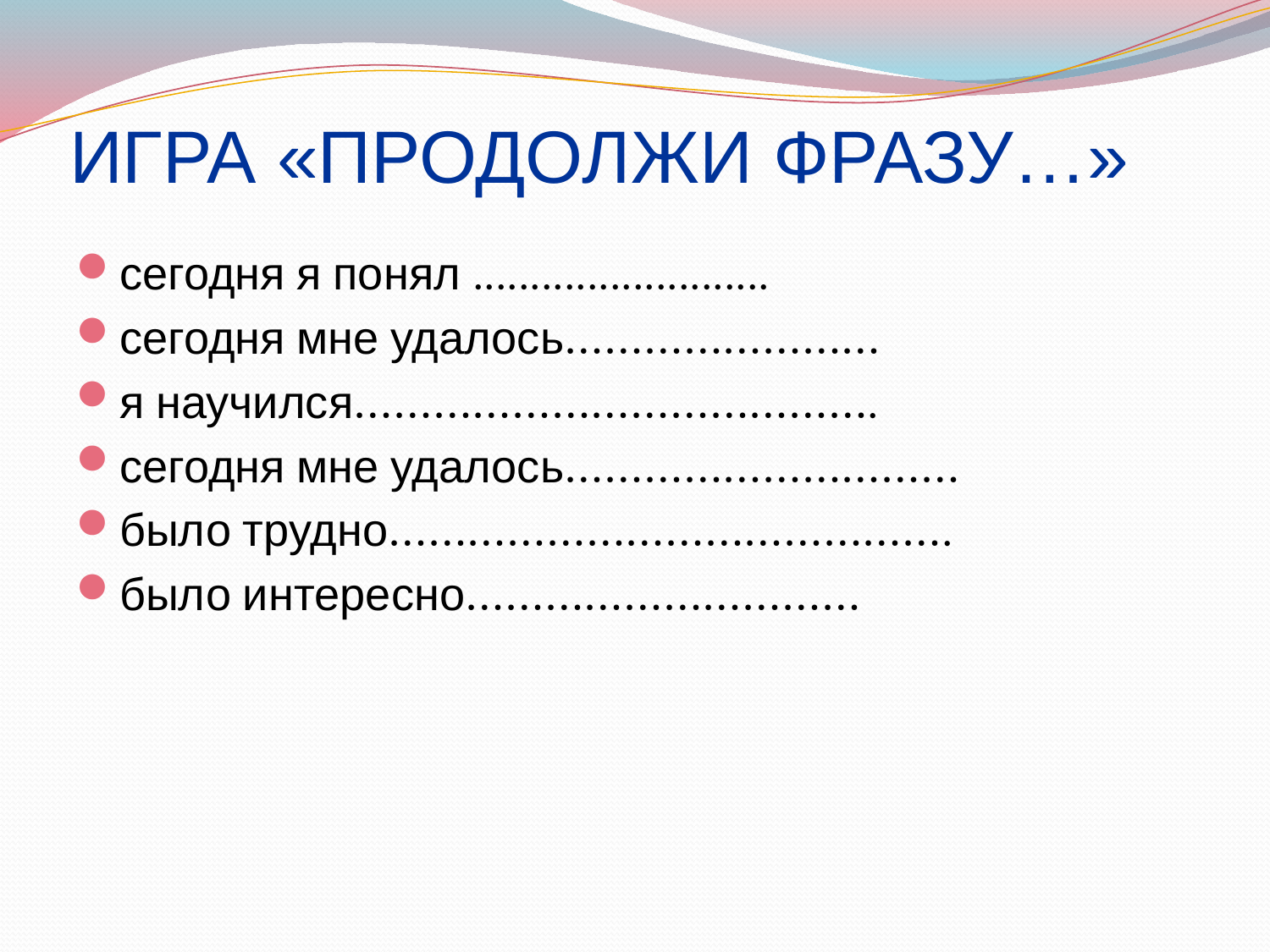

# ИГРА «ПРОДОЛЖИ ФРАЗУ…»
сегодня я понял ..........................
сегодня мне удалось……………………
я научился………………………………….
сегодня мне удалось…………………………
было трудно…………………………………….
было интересно…………………………